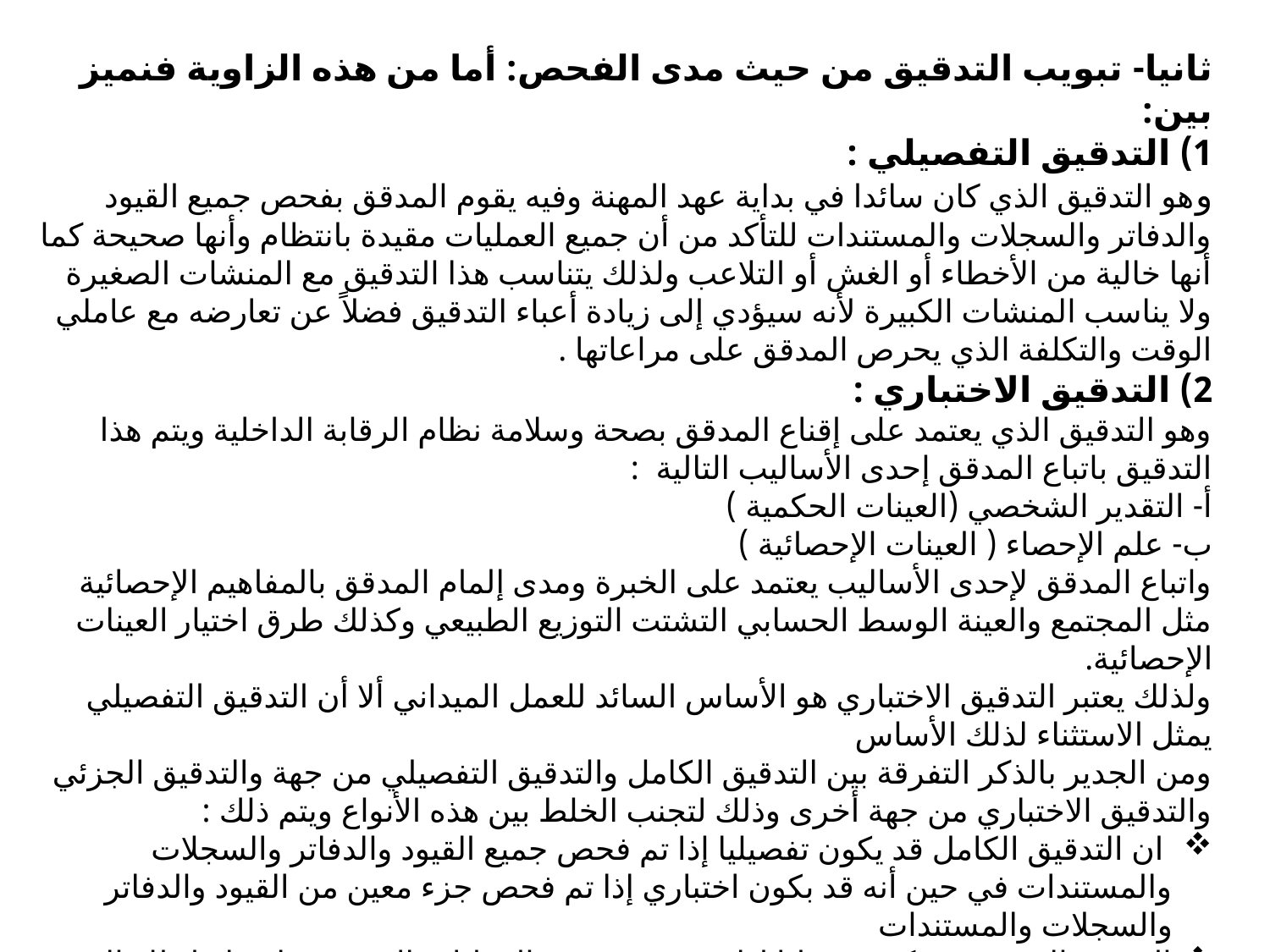

ثانيا- تبويب التدقيق من حيث مدى الفحص: أما من هذه الزاوية فنميز بين:
1) التدقيق التفصيلي :
وهو التدقيق الذي كان سائدا في بداية عهد المهنة وفيه يقوم المدقق بفحص جميع القيود والدفاتر والسجلات والمستندات للتأكد من أن جميع العمليات مقيدة بانتظام وأنها صحيحة كما أنها خالية من الأخطاء أو الغش أو التلاعب ولذلك يتناسب هذا التدقيق مع المنشات الصغيرة ولا يناسب المنشات الكبيرة لأنه سيؤدي إلى زيادة أعباء التدقيق فضلاً عن تعارضه مع عاملي الوقت والتكلفة الذي يحرص المدقق على مراعاتها .
2) التدقيق الاختباري :
وهو التدقيق الذي يعتمد على إقناع المدقق بصحة وسلامة نظام الرقابة الداخلية ويتم هذا التدقيق باتباع المدقق إحدى الأساليب التالية  :
أ‌- التقدير الشخصي (العينات الحكمية )
ب‌- علم الإحصاء ( العينات الإحصائية )
واتباع المدقق لإحدى الأساليب يعتمد على الخبرة ومدى إلمام المدقق بالمفاهيم الإحصائية مثل المجتمع والعينة الوسط الحسابي التشتت التوزيع الطبيعي وكذلك طرق اختيار العينات الإحصائية.
ولذلك يعتبر التدقيق الاختباري هو الأساس السائد للعمل الميداني ألا أن التدقيق التفصيلي يمثل الاستثناء لذلك الأساس
ومن الجدير بالذكر التفرقة بين التدقيق الكامل والتدقيق التفصيلي من جهة والتدقيق الجزئي والتدقيق الاختباري من جهة أخرى وذلك لتجنب الخلط بين هذه الأنواع ويتم ذلك :
 ان التدقيق الكامل قد يكون تفصيليا إذا تم فحص جميع القيود والدفاتر والسجلات والمستندات في حين أنه قد بكون اختباري إذا تم فحص جزء معين من القيود والدفاتر والسجلات والمستندات
التدقيق الجزئي قد يكن تفصيليا إذا تم فحص جميع العمليات التي يشتمل عليها ذلك الجزء محل التدقيق وقد يكون اختباري إذا تم اختيار عينة من مجموع مفردات هذا الجزء .